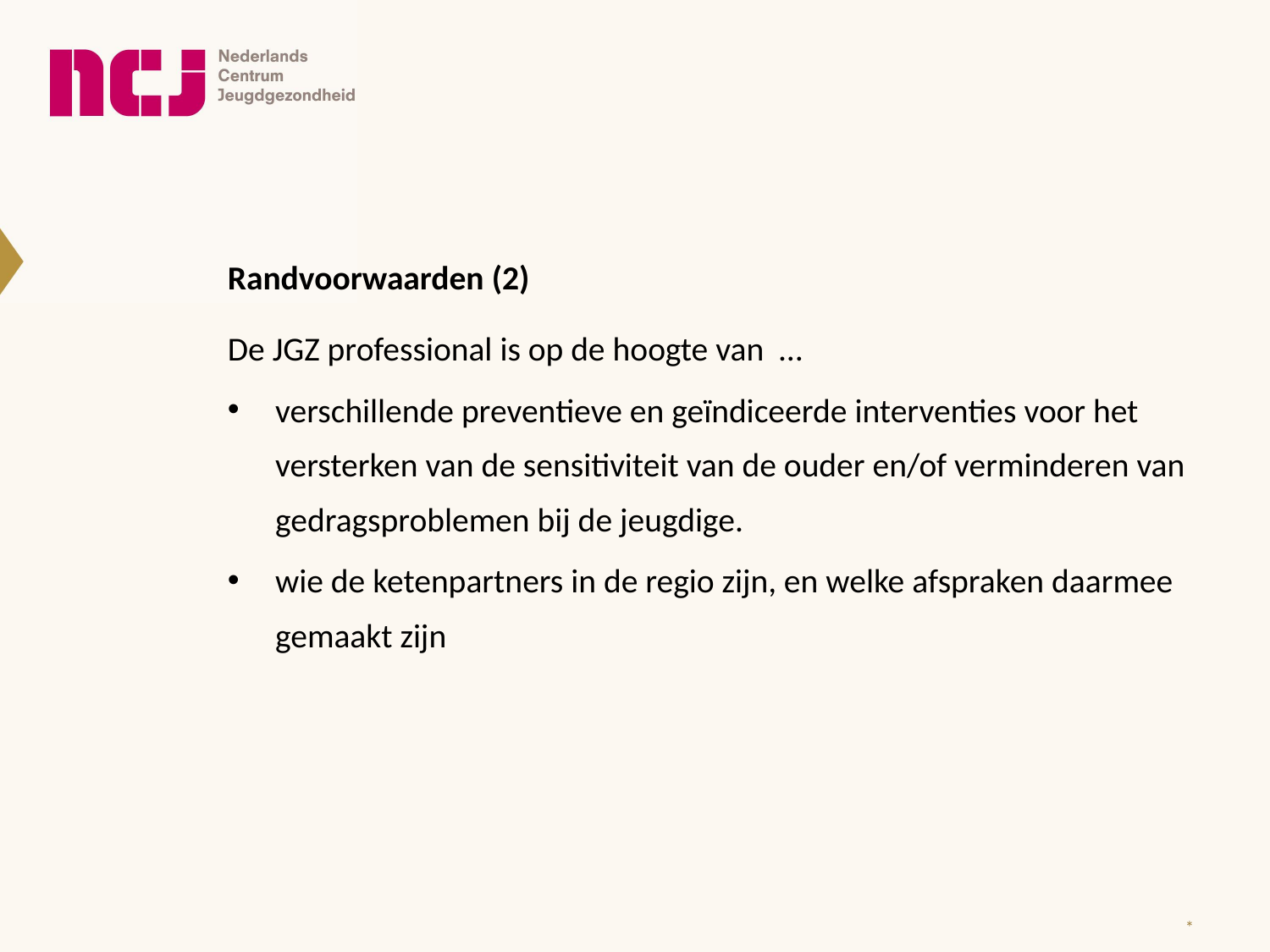

Randvoorwaarden (2)
De JGZ professional is op de hoogte van  …
verschillende preventieve en geïndiceerde interventies voor het versterken van de sensitiviteit van de ouder en/of verminderen van gedragsproblemen bij de jeugdige.
wie de ketenpartners in de regio zijn, en welke afspraken daarmee gemaakt zijn

*